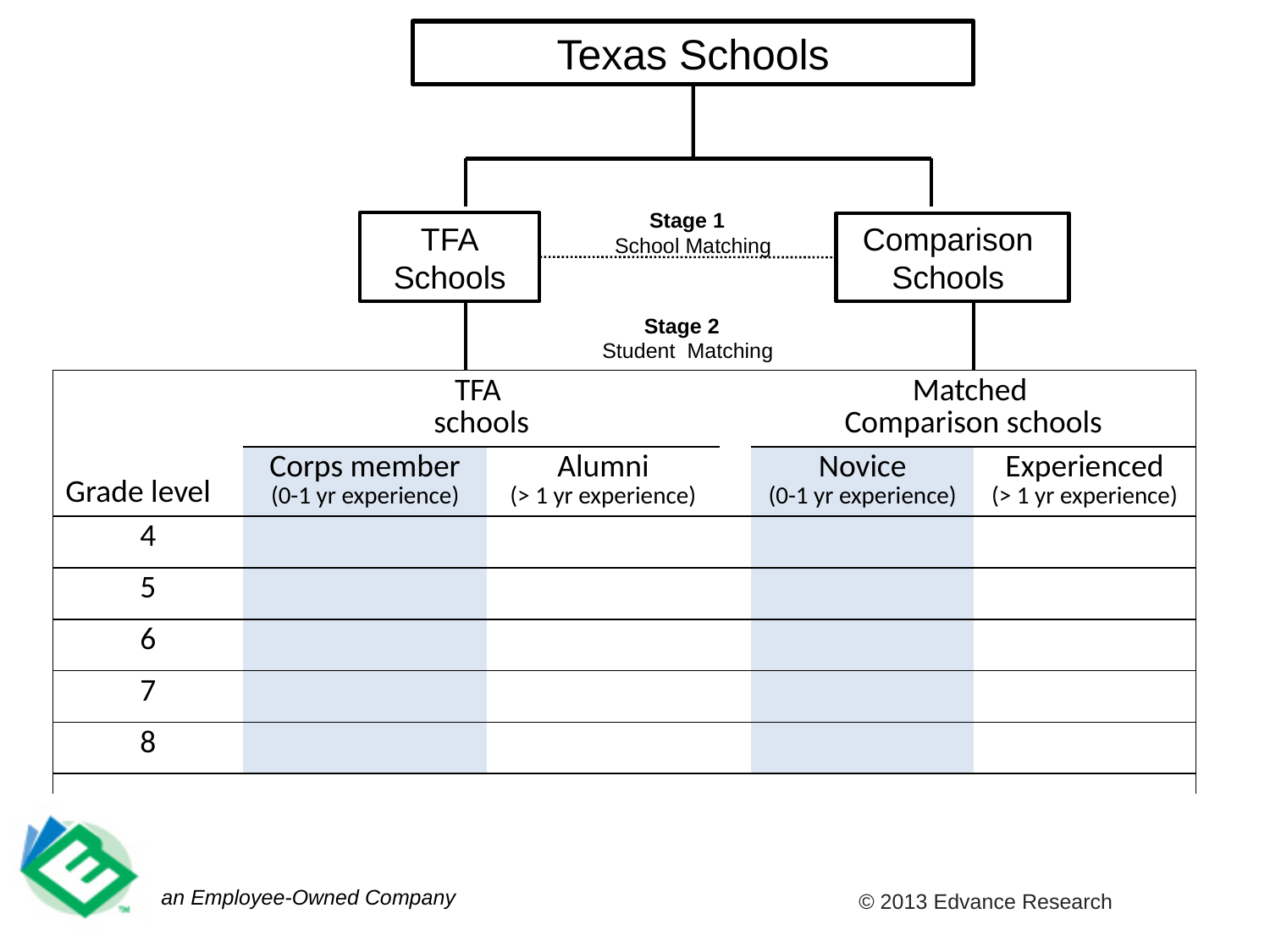

Texas Schools
Stage 1
School Matching
TFA
Schools
Comparison
Schools
Stage 2
Student  Matching
| Grade level | TFA schools |  |  | Matched Comparison schools |  |
| --- | --- | --- | --- | --- | --- |
|  | Corps member (0-1 yr experience) | Alumni (> 1 yr experience) |  | Novice (0-1 yr experience) | Experienced (> 1 yr experience) |
| 4 |  |  |  |  |  |
| 5 |  |  |  |  |  |
| 6 |  |  |  |  |  |
| 7 |  |  |  |  |  |
| 8 |  |  |  |  |  |